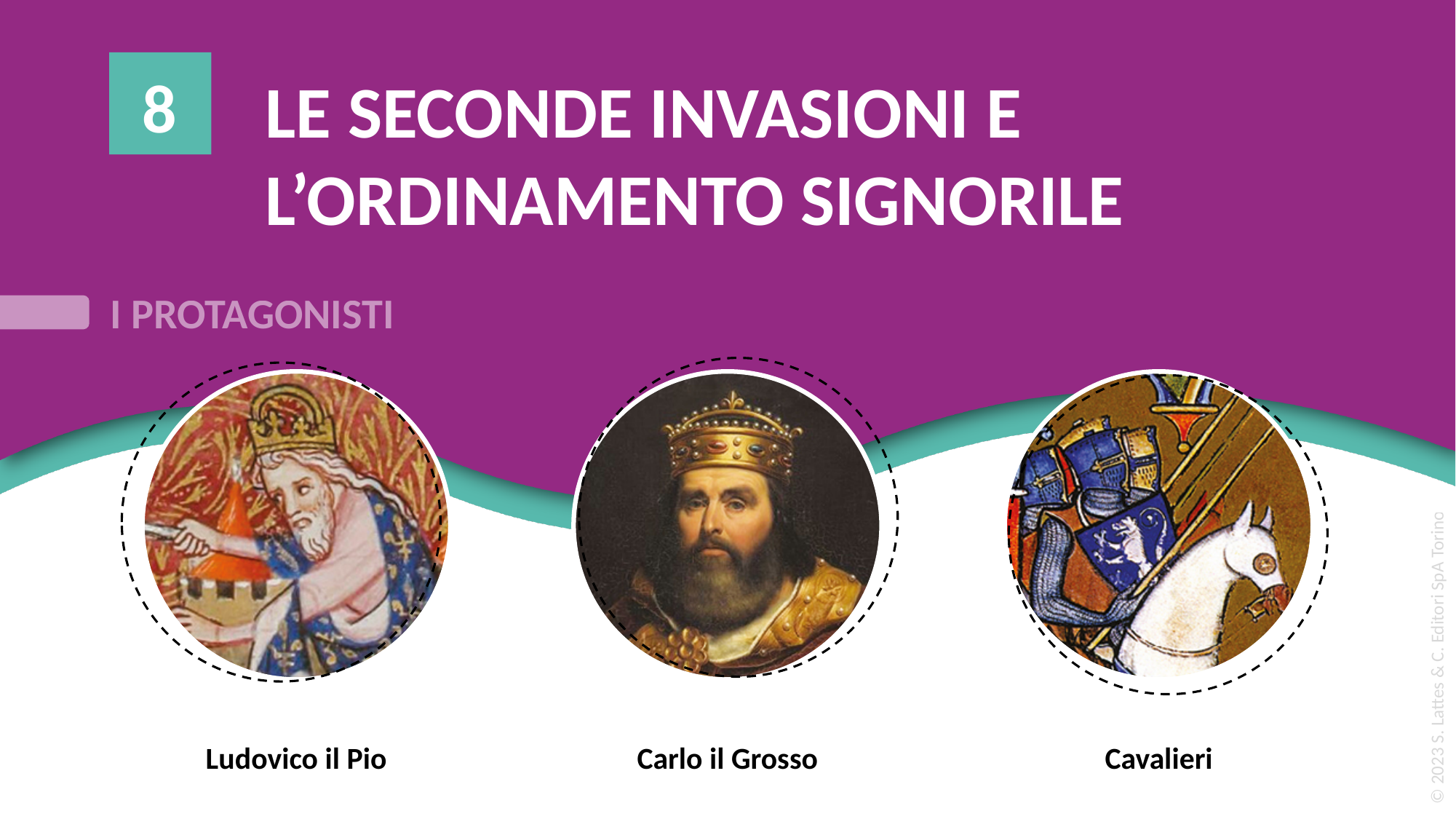

8
LE SECONDE INVASIONI E L’ORDINAMENTO SIGNORILE

Ludovico il Pio
Carlo il Grosso
Cavalieri